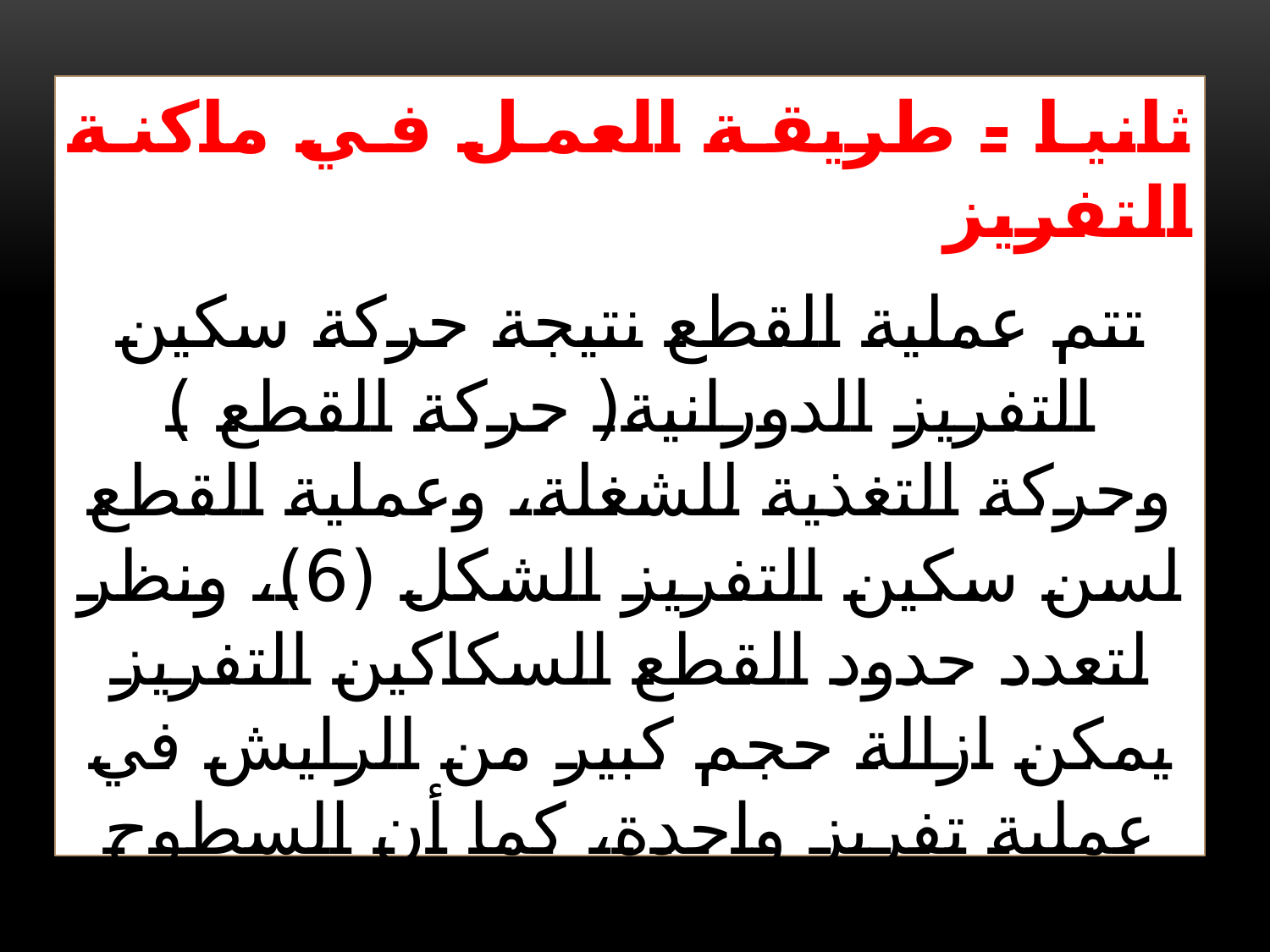

ثانيا - طريقة العمل في ماكنة التفريز
تتم عملية القطع نتيجة حركة سكين التفريز الدورانية( حركة القطع ) وحركة التغذية للشغلة، وعملية القطع لسن سكين التفريز الشكل (6)، ونظر لتعدد حدود القطع السكاكين التفريز يمكن ازالة حجم كبير من الرايش في عملية تفريز واحدة، كما أن السطوح المشغلة تتميز بجودتها،